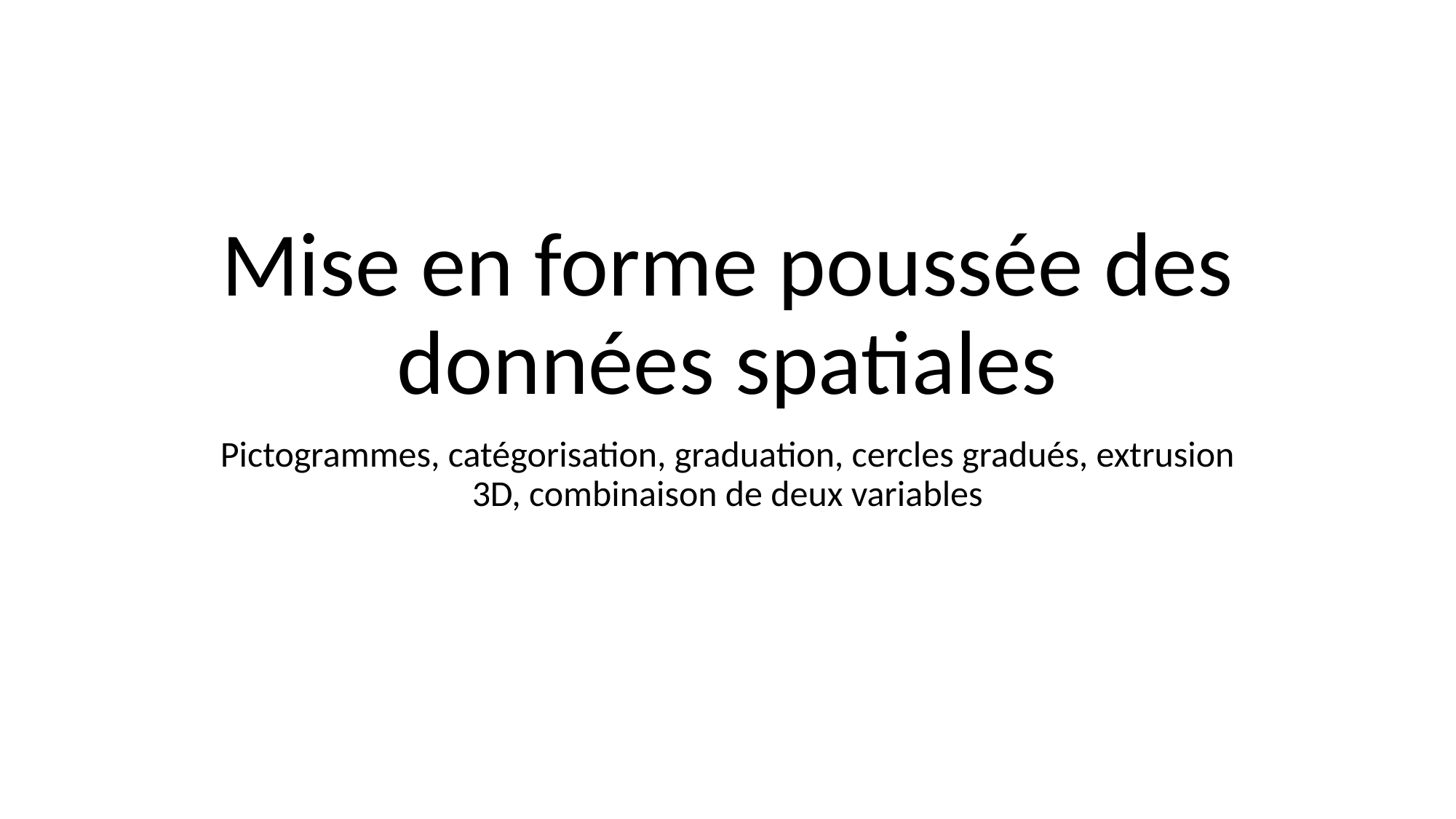

# Mise en forme poussée des données spatiales
Pictogrammes, catégorisation, graduation, cercles gradués, extrusion 3D, combinaison de deux variables